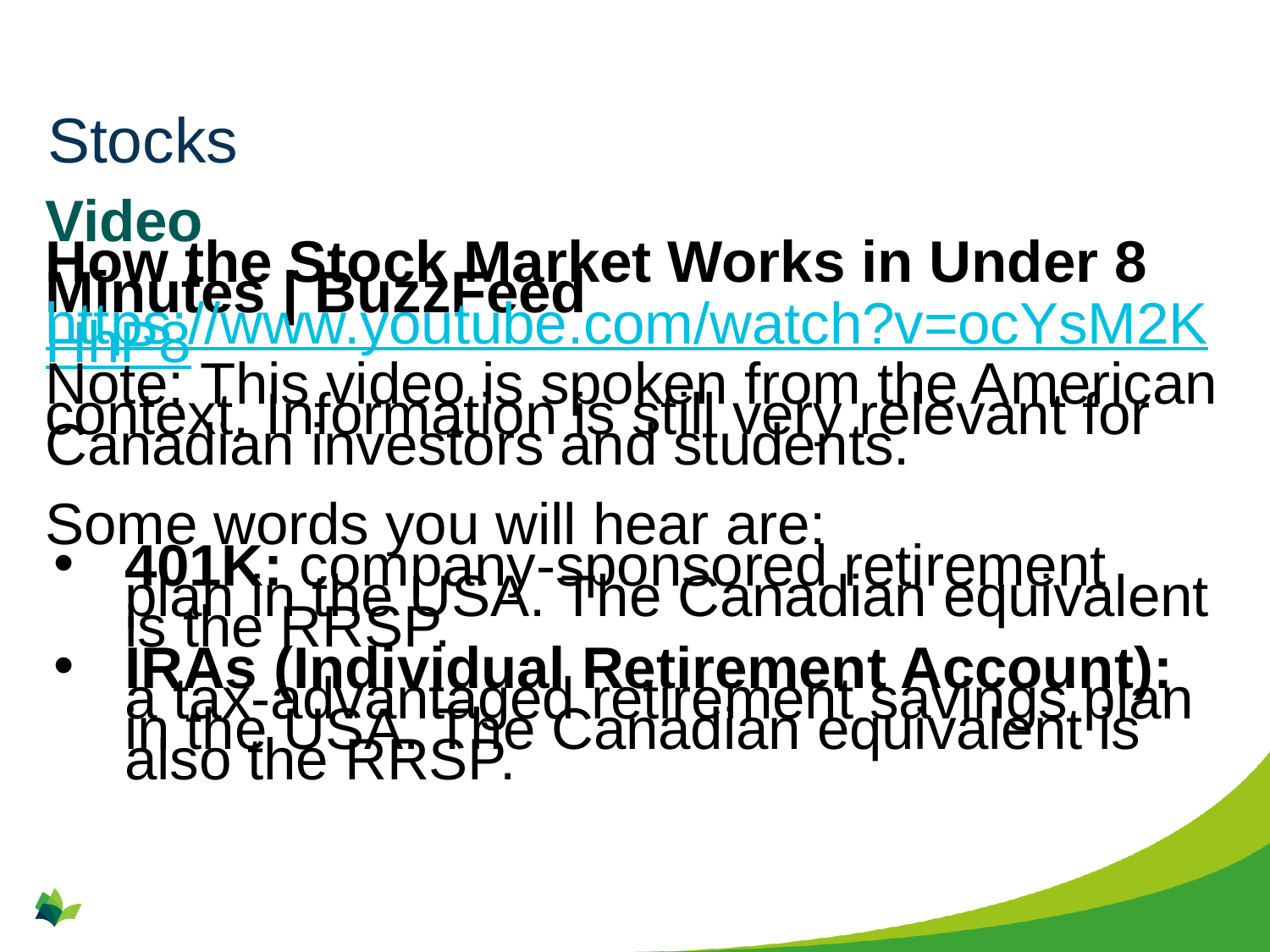

# Stocks
Video
How the Stock Market Works in Under 8 Minutes | BuzzFeed https://www.youtube.com/watch?v=ocYsM2KHhP8
Note: This video is spoken from the American context. Information is still very relevant for Canadian investors and students.
Some words you will hear are:
401K: company-sponsored retirement plan in the USA. The Canadian equivalent is the RRSP.
IRAs (Individual Retirement Account): a tax-advantaged retirement savings plan in the USA. The Canadian equivalent is also the RRSP.